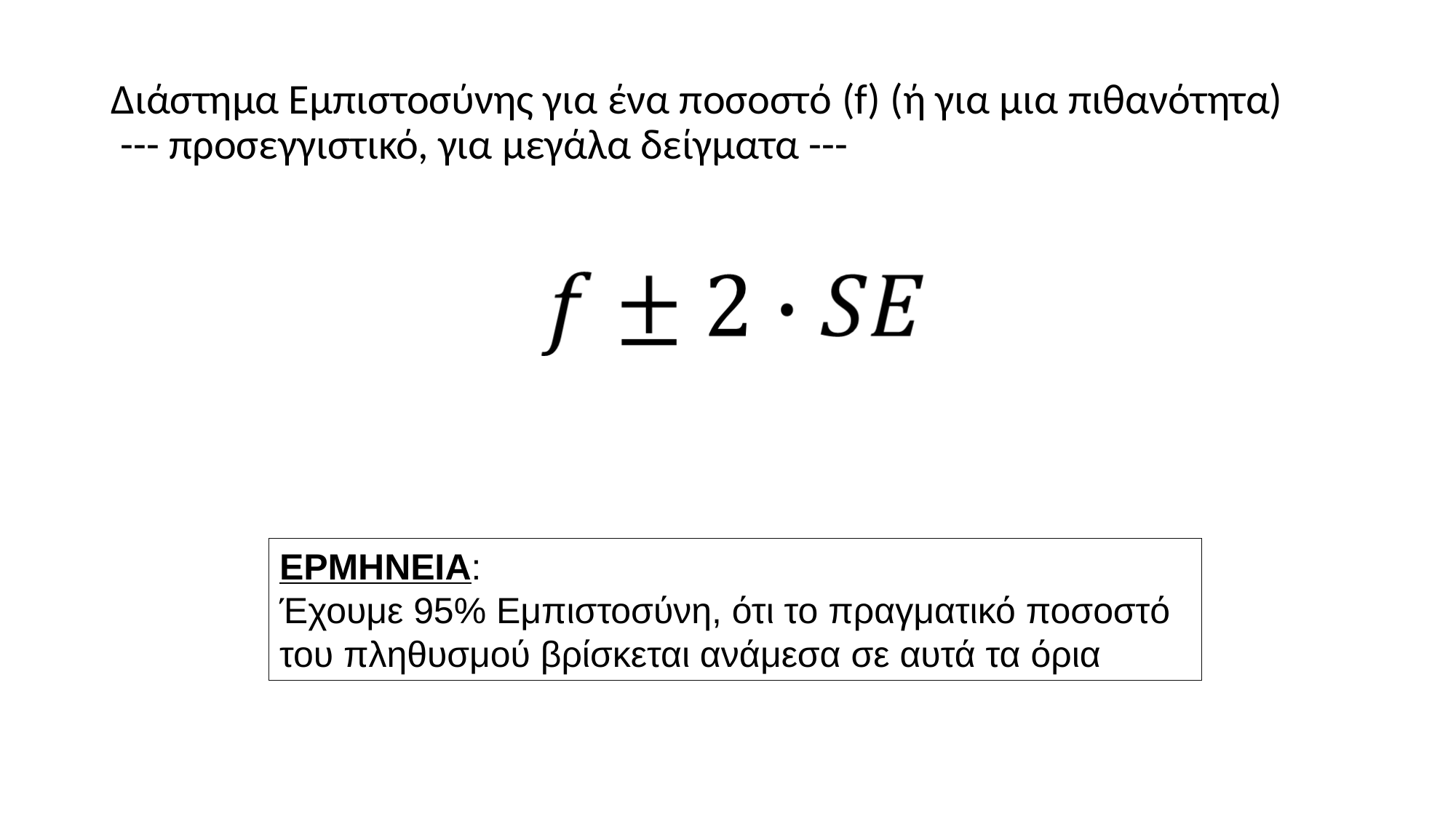

# Διάστημα Εμπιστοσύνης για ένα ποσοστό (f) (ή για μια πιθανότητα) --- προσεγγιστικό, για μεγάλα δείγματα ---

ΕΡΜΗΝΕΙΑ:
Έχουμε 95% Εμπιστοσύνη, ότι το πραγματικό ποσοστό
του πληθυσμού βρίσκεται ανάμεσα σε αυτά τα όρια